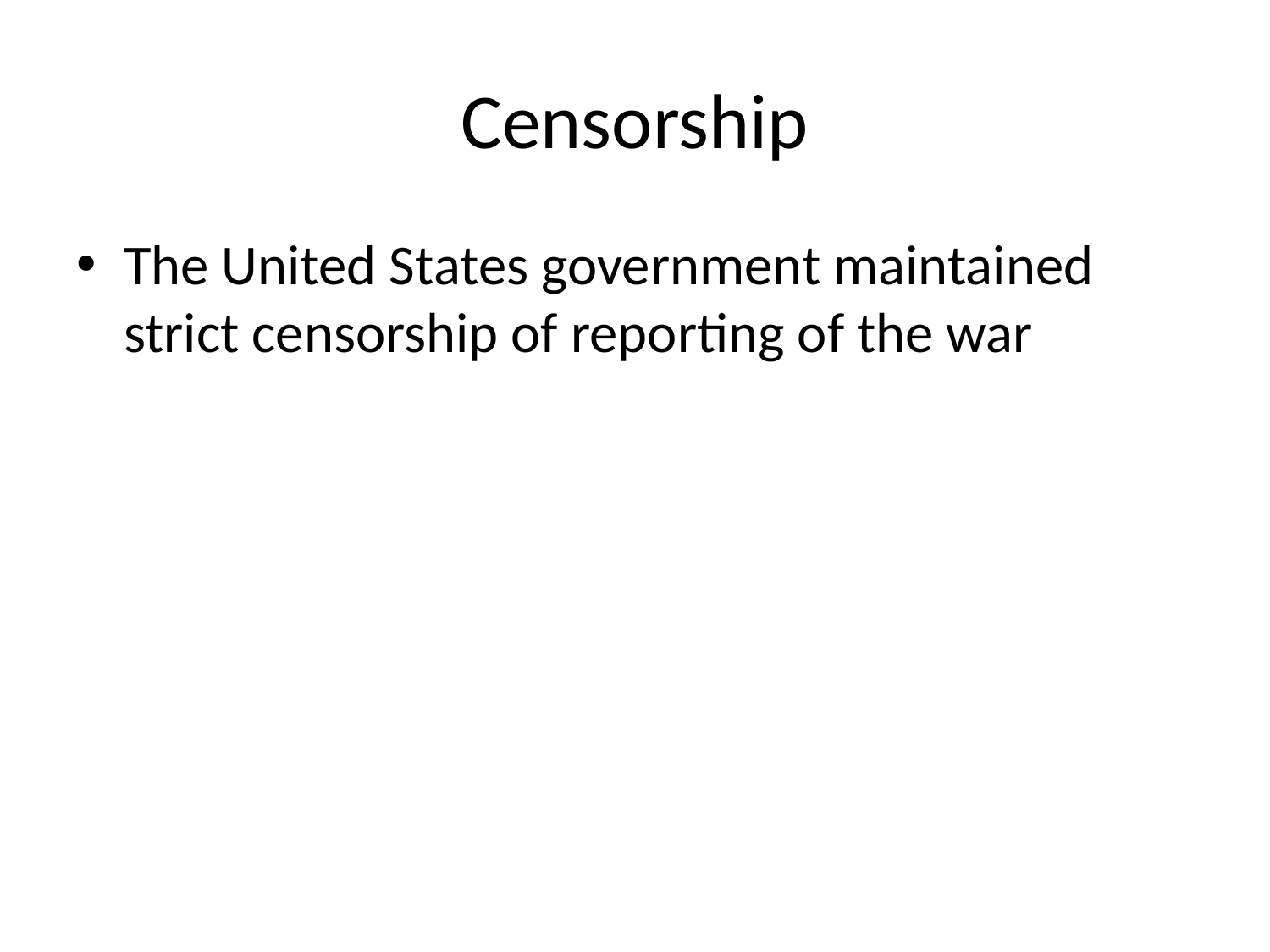

# Censorship
The United States government maintained strict censorship of reporting of the war